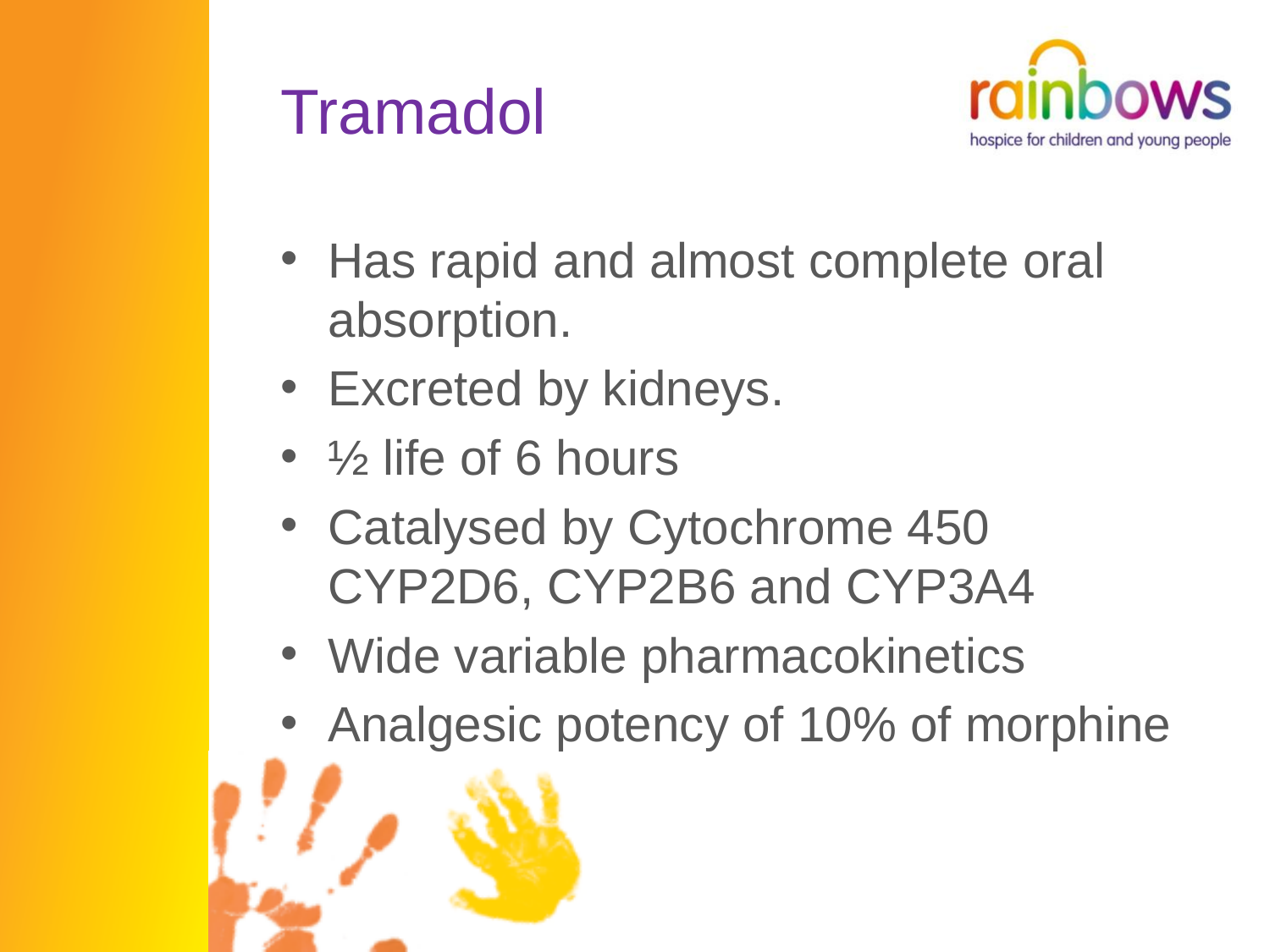

# Tramadol
Has rapid and almost complete oral absorption.
Excreted by kidneys.
½ life of 6 hours
Catalysed by Cytochrome 450 CYP2D6, CYP2B6 and CYP3A4
Wide variable pharmacokinetics
Analgesic potency of 10% of morphine